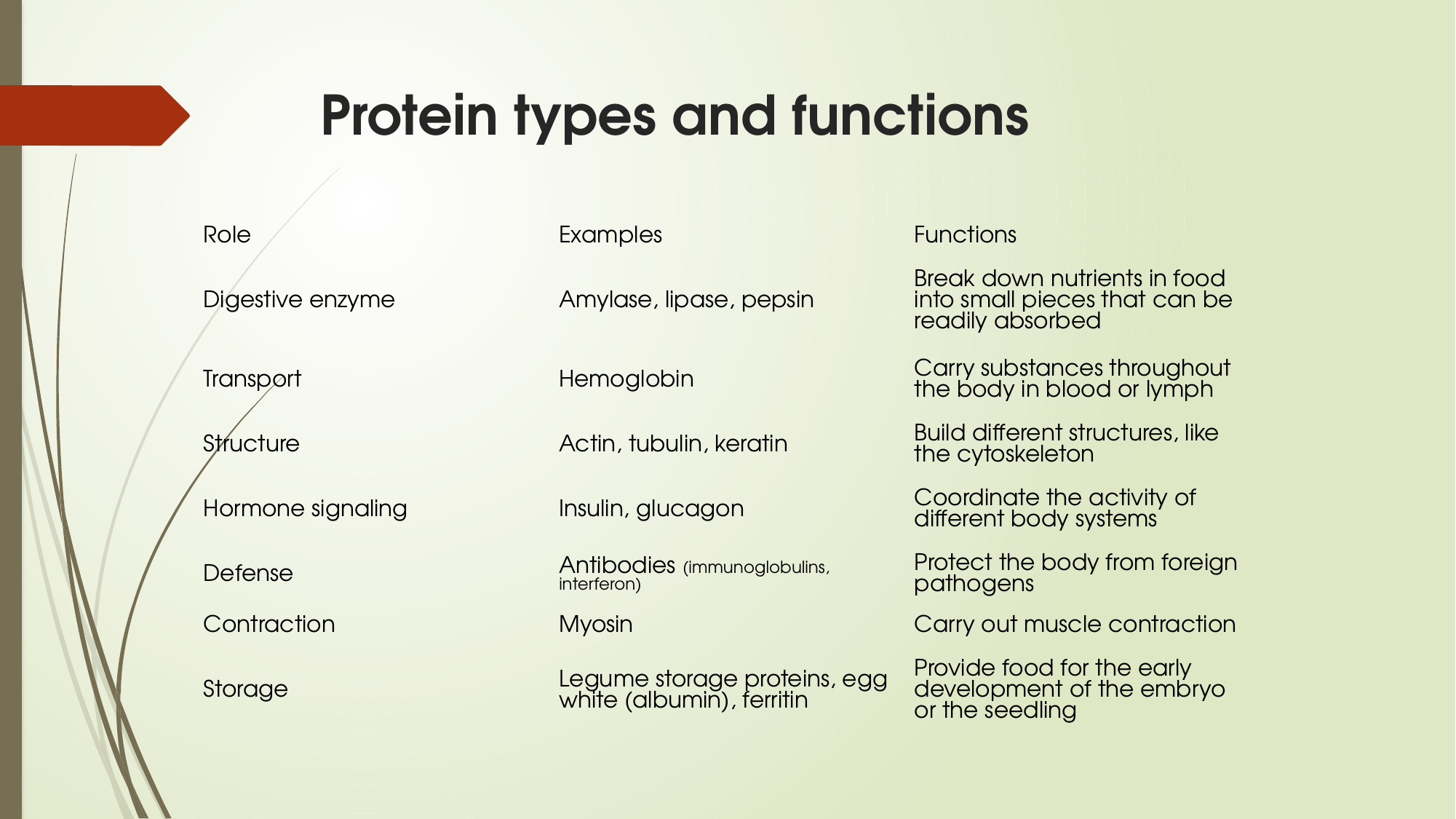

# Protein types and functions
| Role | Examples | Functions |
| --- | --- | --- |
| Digestive enzyme | Amylase, lipase, pepsin | Break down nutrients in food into small pieces that can be readily absorbed |
| Transport | Hemoglobin | Carry substances throughout the body in blood or lymph |
| Structure | Actin, tubulin, keratin | Build different structures, like the cytoskeleton |
| Hormone signaling | Insulin, glucagon | Coordinate the activity of different body systems |
| Defense | Antibodies (immunoglobulins, interferon) | Protect the body from foreign pathogens |
| Contraction | Myosin | Carry out muscle contraction |
| Storage | Legume storage proteins, egg white (albumin), ferritin | Provide food for the early development of the embryo or the seedling |